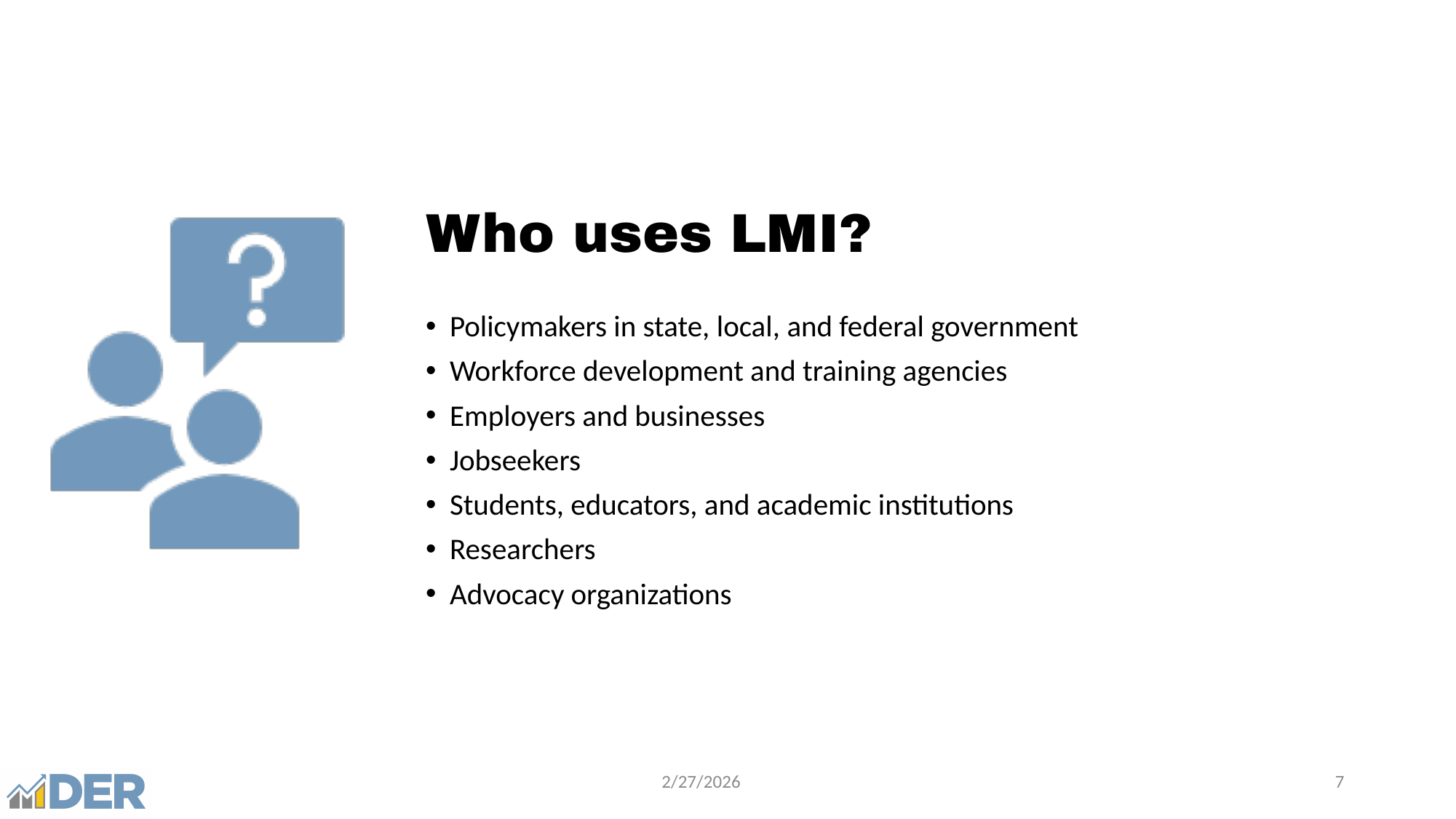

# Who uses LMI?
Policymakers in state, local, and federal government
Workforce development and training agencies
Employers and businesses
Jobseekers
Students, educators, and academic institutions
Researchers
Advocacy organizations
2/27/2026
7